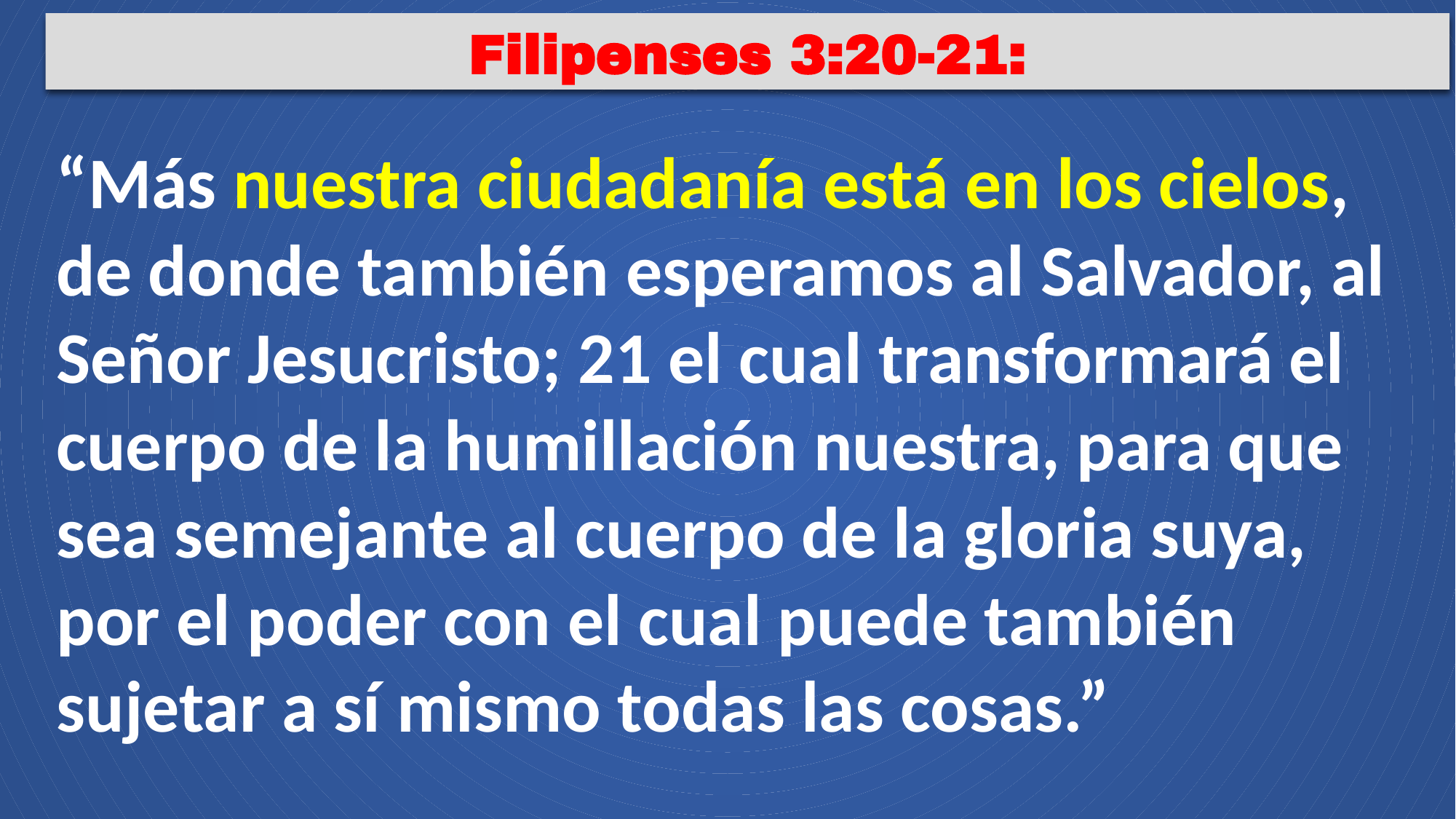

Filipenses 3:20-21:
“Más nuestra ciudadanía está en los cielos, de donde también esperamos al Salvador, al Señor Jesucristo; 21 el cual transformará el cuerpo de la humillación nuestra, para que sea semejante al cuerpo de la gloria suya, por el poder con el cual puede también sujetar a sí mismo todas las cosas.”